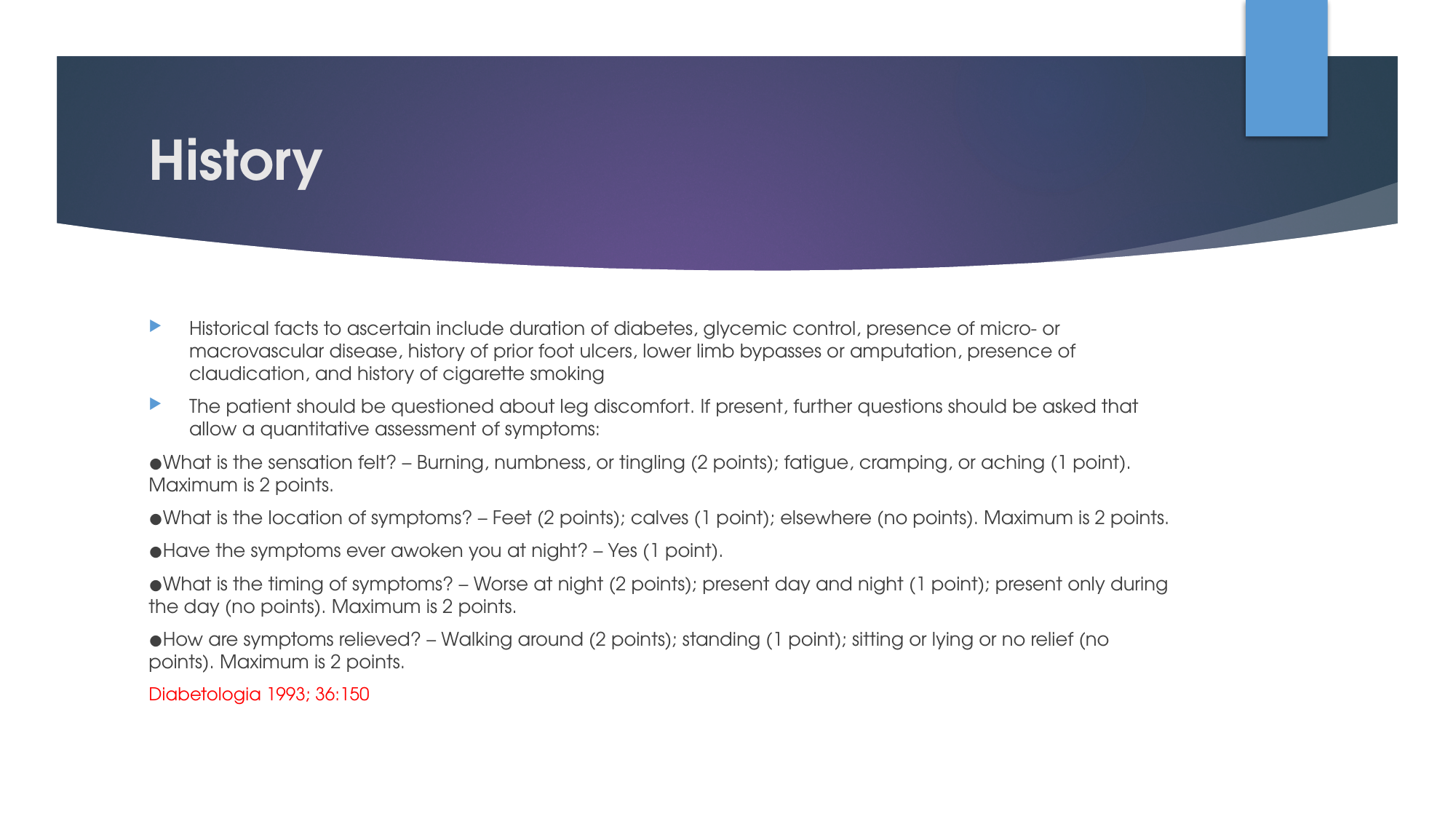

# History
Historical facts to ascertain include duration of diabetes, glycemic control, presence of micro- or macrovascular disease, history of prior foot ulcers, lower limb bypasses or amputation, presence of claudication, and history of cigarette smoking
The patient should be questioned about leg discomfort. If present, further questions should be asked that allow a quantitative assessment of symptoms:
●What is the sensation felt? – Burning, numbness, or tingling (2 points); fatigue, cramping, or aching (1 point). Maximum is 2 points.
●What is the location of symptoms? – Feet (2 points); calves (1 point); elsewhere (no points). Maximum is 2 points.
●Have the symptoms ever awoken you at night? – Yes (1 point).
●What is the timing of symptoms? – Worse at night (2 points); present day and night (1 point); present only during the day (no points). Maximum is 2 points.
●How are symptoms relieved? – Walking around (2 points); standing (1 point); sitting or lying or no relief (no points). Maximum is 2 points.
Diabetologia 1993; 36:150